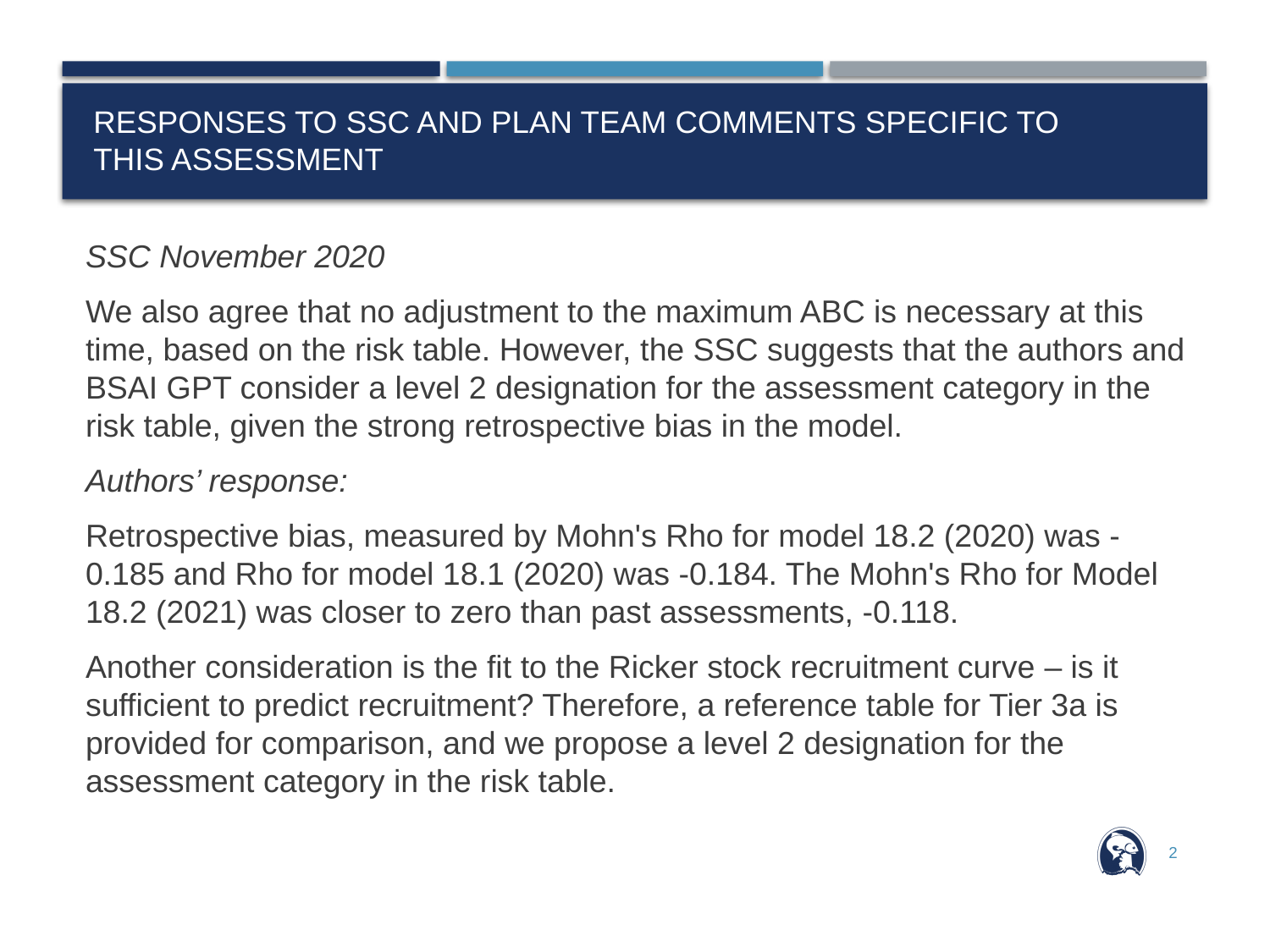

# Responses to SSC and Plan Team Comments Specific to this Assessment
SSC November 2020
We also agree that no adjustment to the maximum ABC is necessary at this time, based on the risk table. However, the SSC suggests that the authors and BSAI GPT consider a level 2 designation for the assessment category in the risk table, given the strong retrospective bias in the model.
Authors’ response:
Retrospective bias, measured by Mohn's Rho for model 18.2 (2020) was -0.185 and Rho for model 18.1 (2020) was -0.184. The Mohn's Rho for Model 18.2 (2021) was closer to zero than past assessments, -0.118.
Another consideration is the fit to the Ricker stock recruitment curve – is it sufficient to predict recruitment? Therefore, a reference table for Tier 3a is provided for comparison, and we propose a level 2 designation for the assessment category in the risk table.

2